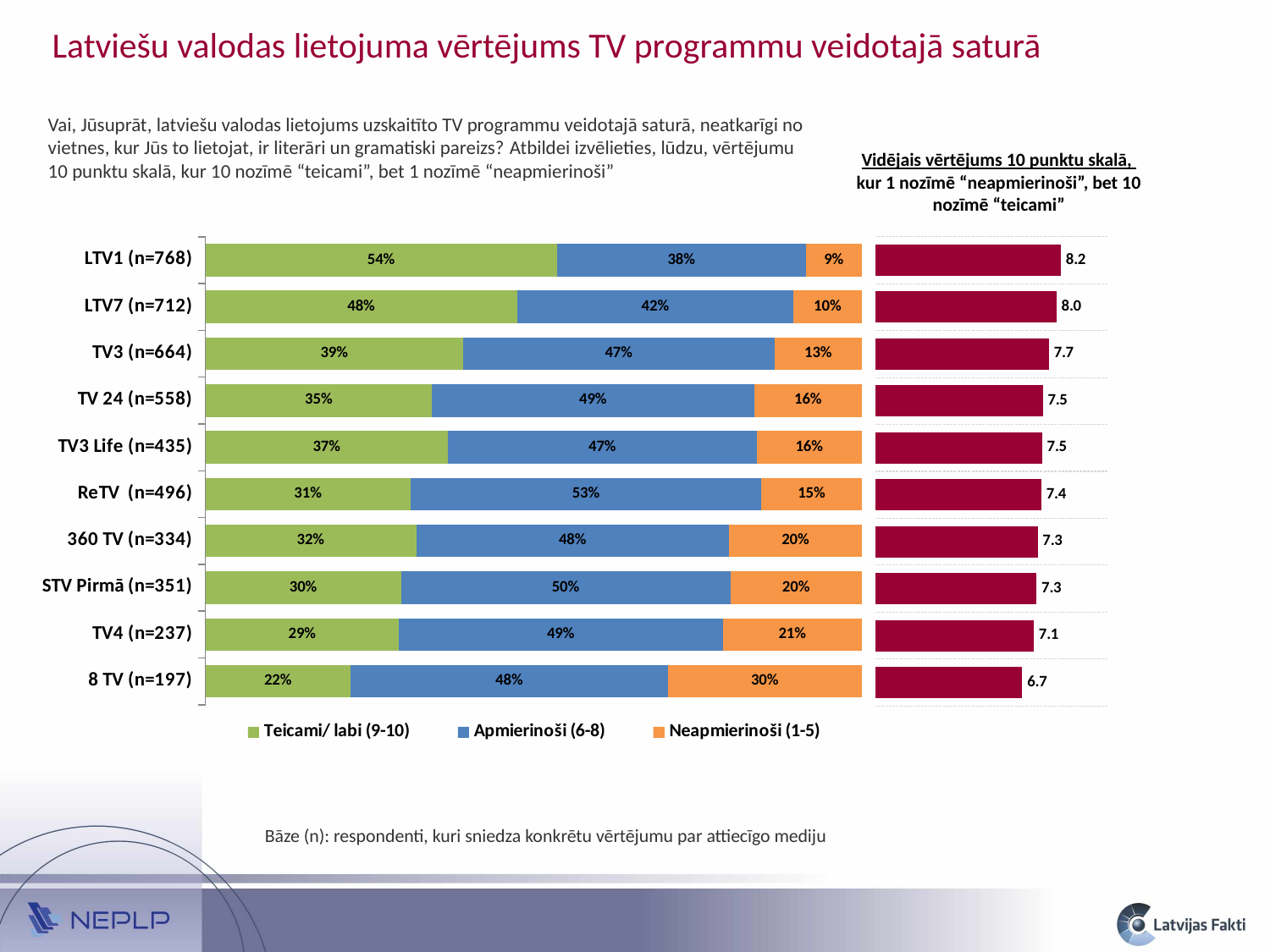

Latviešu valodas lietojuma vērtējums TV programmu veidotajā saturā

Vai, Jūsuprāt, latviešu valodas lietojums uzskaitīto TV programmu veidotajā saturā, neatkarīgi no vietnes, kur Jūs to lietojat, ir literāri un gramatiski pareizs? Atbildei izvēlieties, lūdzu, vērtējumu 10 punktu skalā, kur 10 nozīmē “teicami”, bet 1 nozīmē “neapmierinoši”
Vidējais vērtējums 10 punktu skalā,
kur 1 nozīmē “neapmierinoši”, bet 10 nozīmē “teicami”

### Chart

| Category | Teicami/ labi (9-10) | Apmierinoši (6-8) | Neapmierinoši (1-5) |
|---|---|---|---|
| 8 TV (n=197) | 0.22153863854532566 | 0.48269211204094564 | 0.2957692494137284 |
| TV4 (n=237) | 0.2949393750848047 | 0.49290913780419887 | 0.21215148711099668 |
| STV Pirmā (n=351) | 0.29803745308765794 | 0.501376839061821 | 0.20058570785052163 |
| 360 TV (n=334) | 0.320887153961706 | 0.47688938269459913 | 0.20222346334369562 |
| ReTV  (n=496) | 0.3127108341532888 | 0.5338547915556762 | 0.15343437429103657 |
| TV3 Life (n=435) | 0.3698320201914787 | 0.4695080985497692 | 0.16065988125875375 |
| TV 24 (n=558) | 0.34522005313337834 | 0.4903184494245256 | 0.16446149744209765 |
| TV3 (n=664) | 0.3926728948205521 | 0.4739691138961677 | 0.13335799128327974 |
| LTV7 (n=712) | 0.47500311833608383 | 0.42027217188767124 | 0.10472470977624415 |
| LTV1 (n=768) | 0.5357549254012555 | 0.3787116152913893 | 0.08553345930735383 |

### Chart

| Category | Vidējais* |
|---|---|
| 8 TV | 6.70175219584993 |
| TV4 | 7.1464209844379045 |
| STV Pirmā | 7.255120100594056 |
| 360 TV | 7.294122431834631 |
| ReTV | 7.441364181393702 |
| TV3 Life | 7.469116939662301 |
| TV 24 | 7.494786540275077 |
| TV3 | 7.729268733671811 |
| LTV7 | 8.026611343475054 |
| LTV1 | 8.1963494335572 |
Bāze (n): respondenti, kuri sniedza konkrētu vērtējumu par attiecīgo mediju